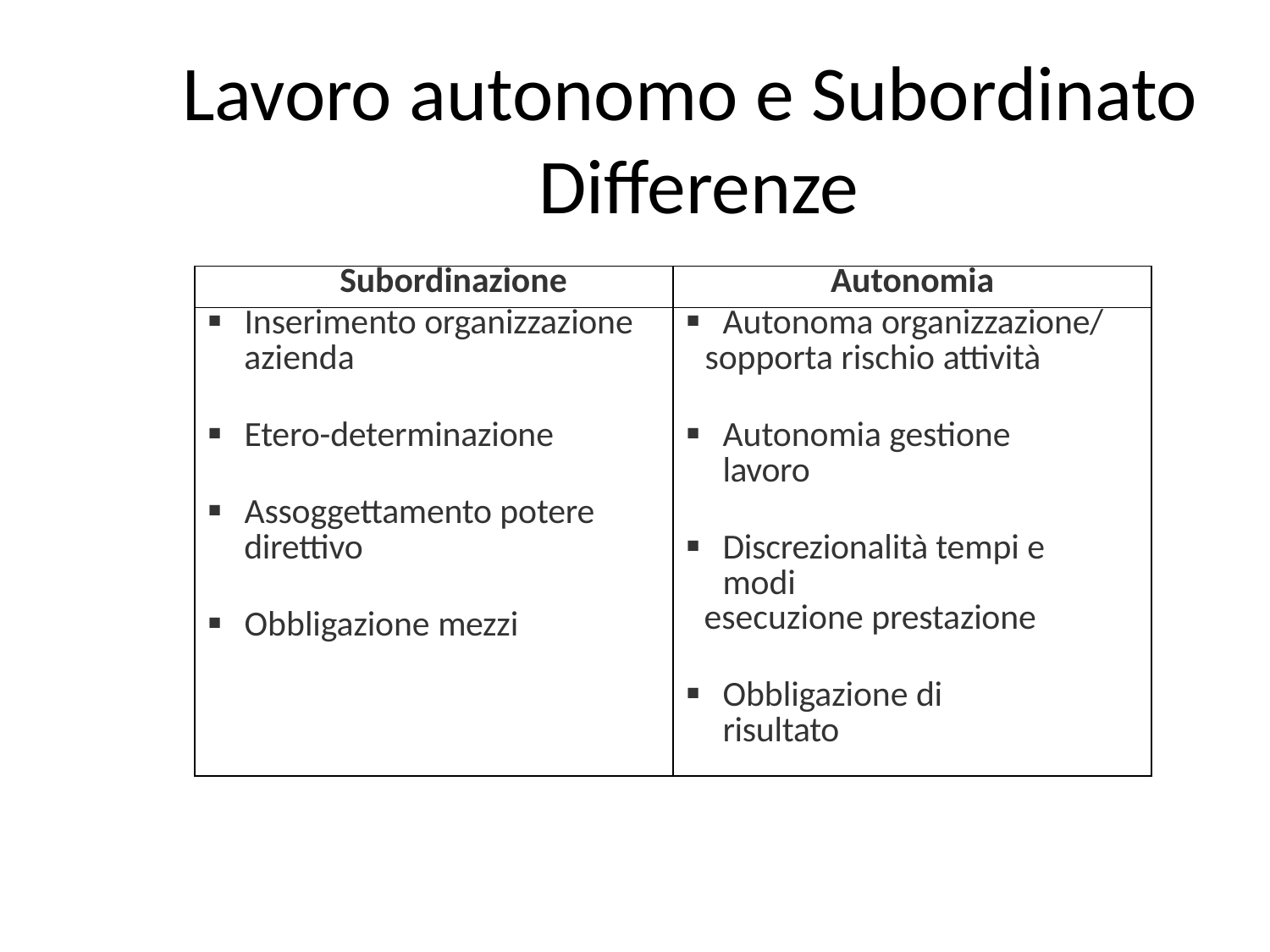

# Lavoro autonomo e Subordinato Differenze

| Subordinazione | Autonomia |
| --- | --- |
| Inserimento organizzazione azienda Etero-determinazione Assoggettamento potere direttivo Obbligazione mezzi | Autonoma organizzazione/ sopporta rischio attività Autonomia gestione lavoro Discrezionalità tempi e modi esecuzione prestazione Obbligazione di risultato |